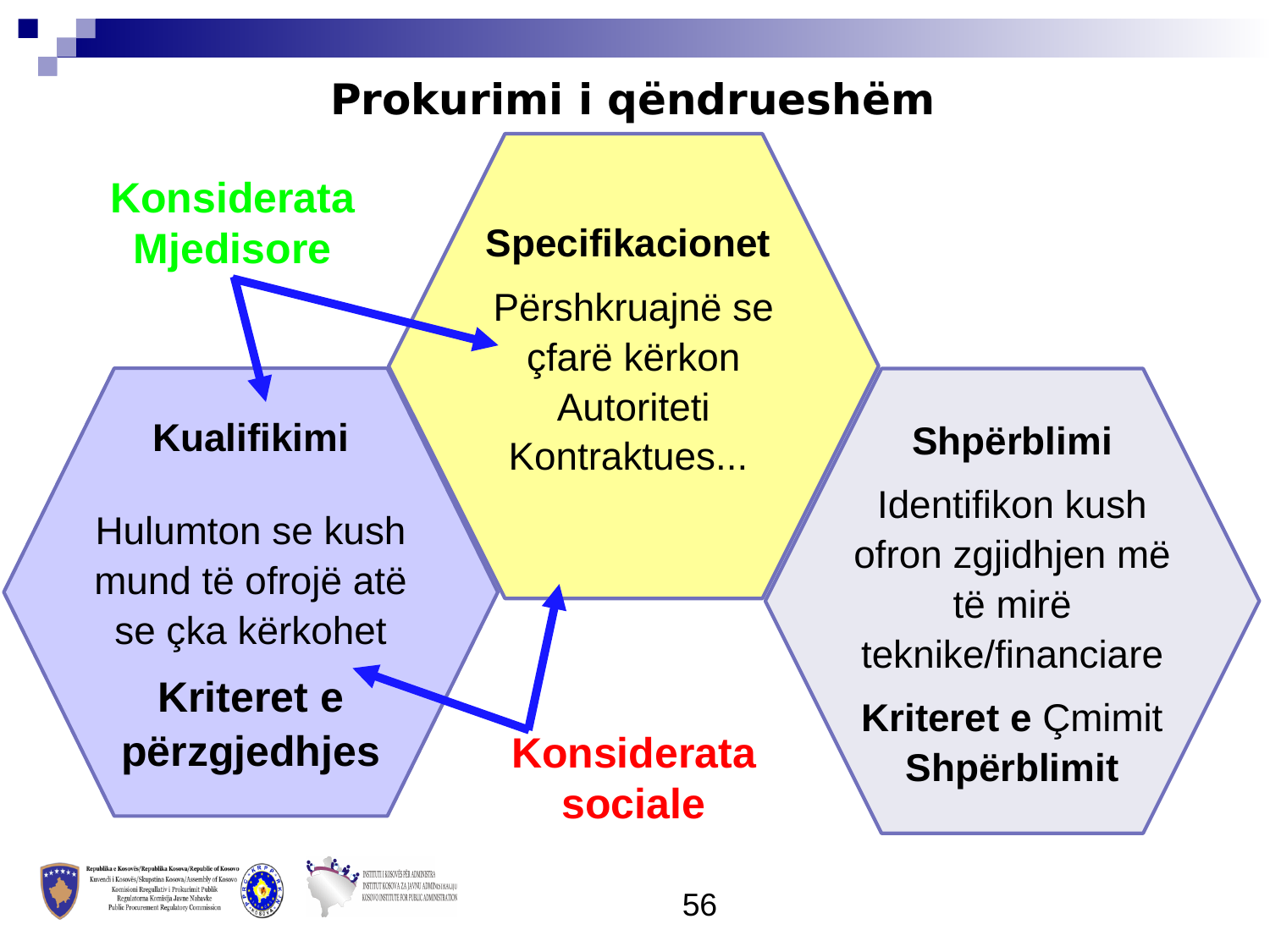

Prokurimi i qëndrueshëm
Specifikacionet
Përshkruajnë se çfarë kërkon Autoriteti Kontraktues...

Konsiderata Mjedisore
Kualifikimi
Hulumton se kush mund të ofrojë atë se çka kërkohet
Kriteret e përzgjedhjes
Shpërblimi
Identifikon kush ofron zgjidhjen më të mirë teknike/financiare
Kriteret e Çmimit Shpërblimit
Konsiderata sociale